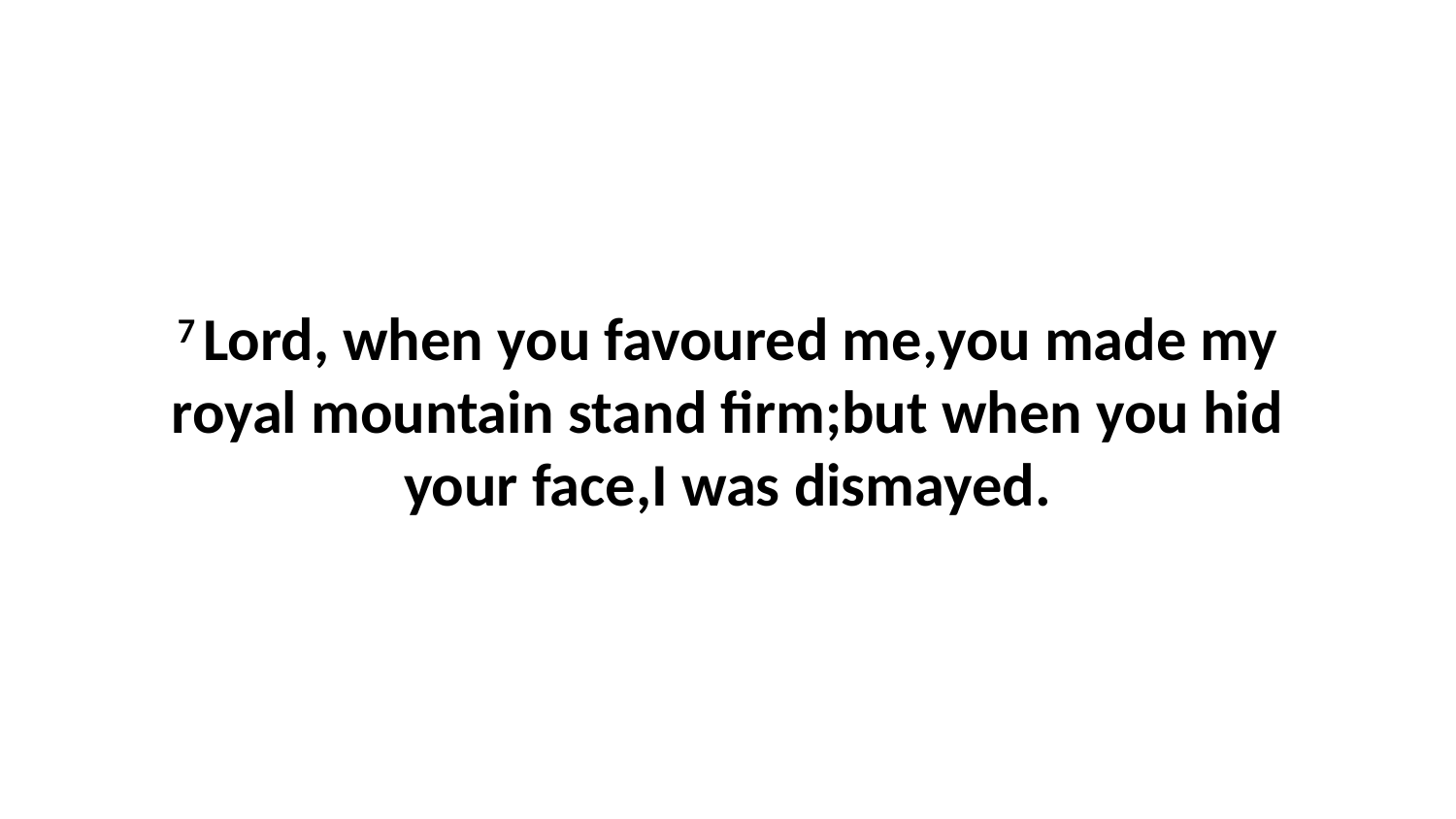

7 Lord, when you favoured me,you made my royal mountain stand firm;but when you hid your face,I was dismayed.